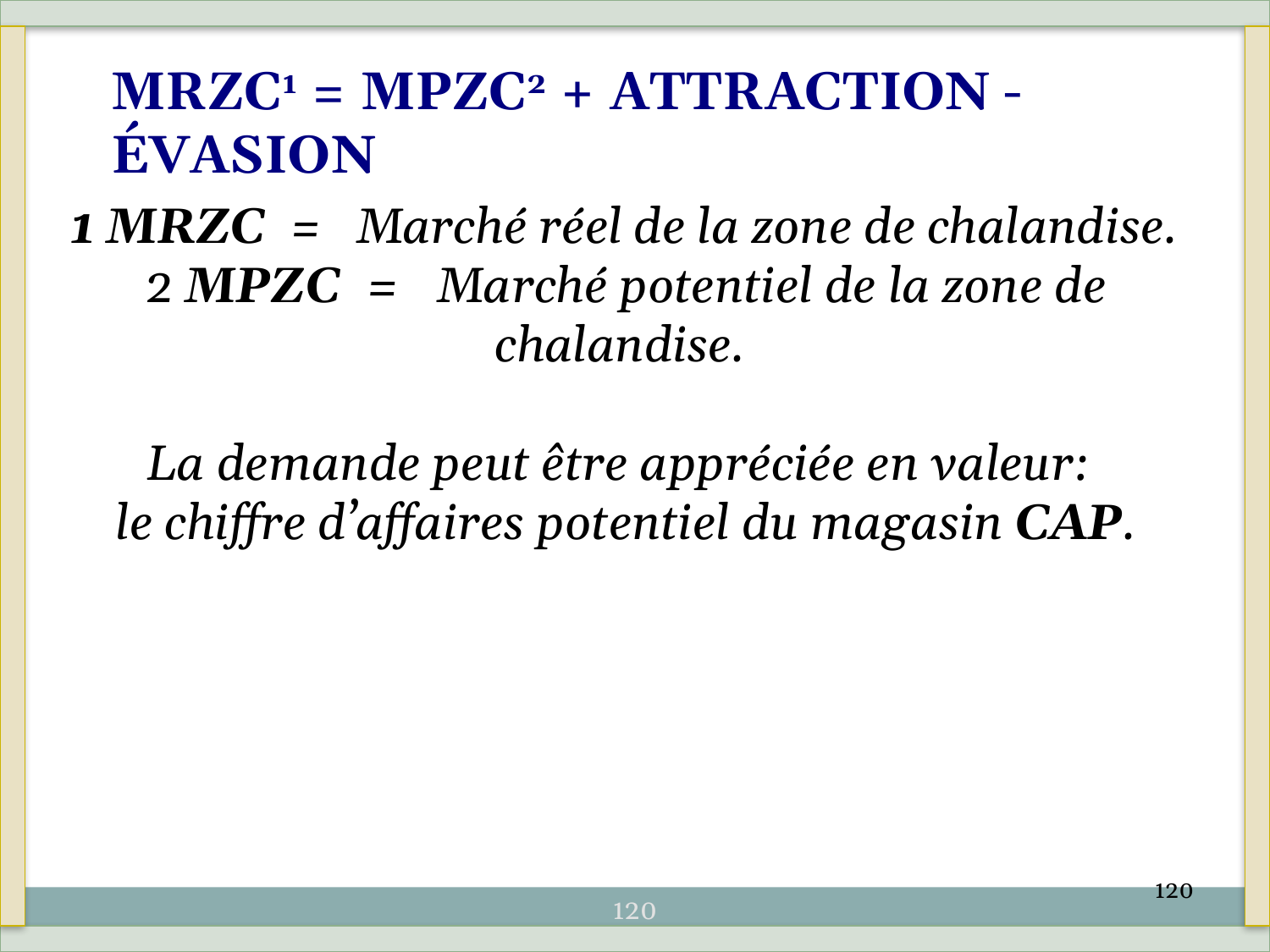

MRZC1 = MPZC2 + ATTRACTION - ÉVASION

 1 MRZC  =   Marché réel de la zone de chalandise.
 2 MPZC  =   Marché potentiel de la zone de chalandise.

La demande peut être appréciée en valeur:
 le chiffre d’affaires potentiel du magasin CAP.
120
120